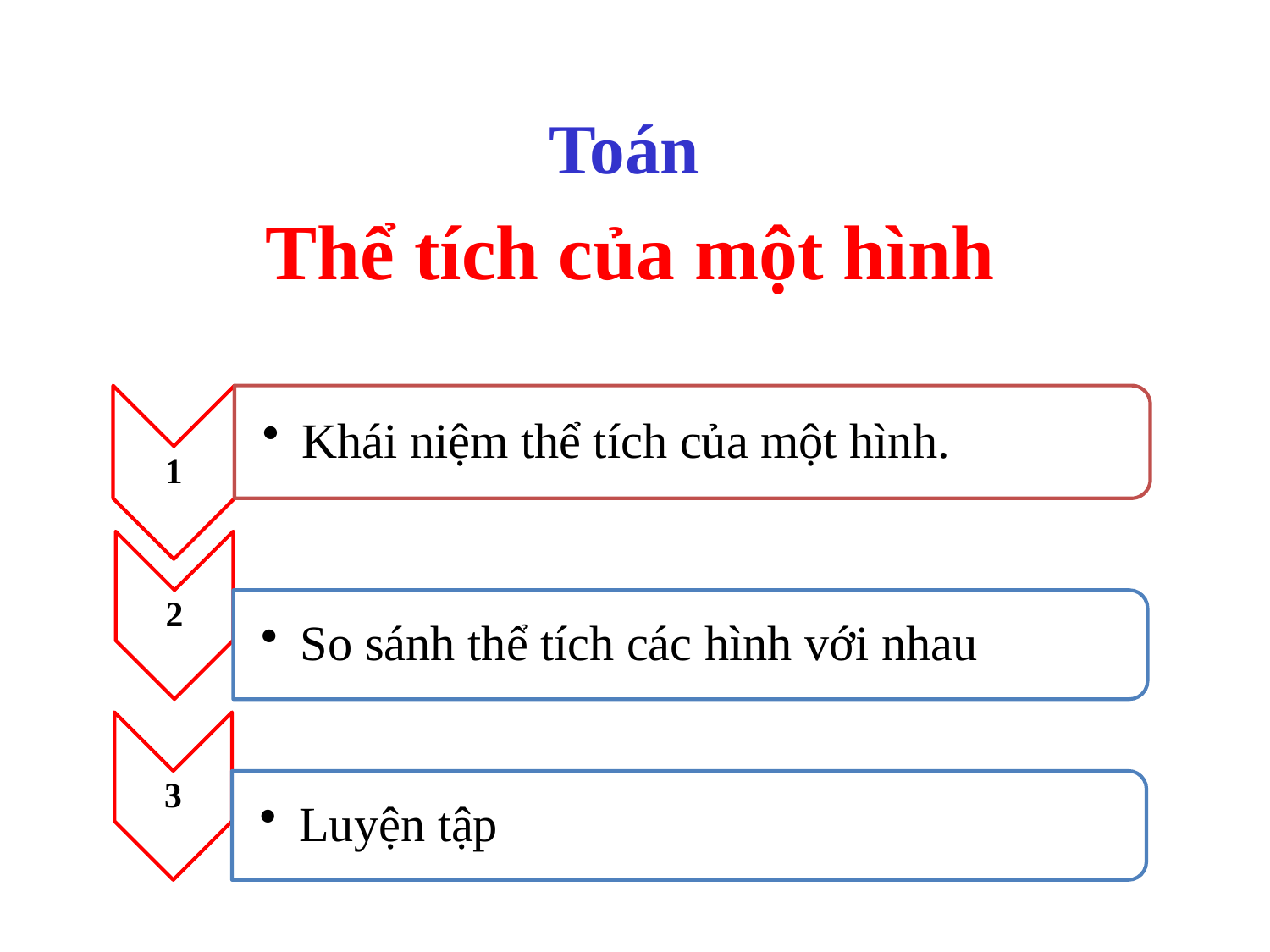

Toán
Thể tích của một hình
1
Khái niệm thể tích của một hình.
2
So sánh thể tích các hình với nhau
3
Luyện tập